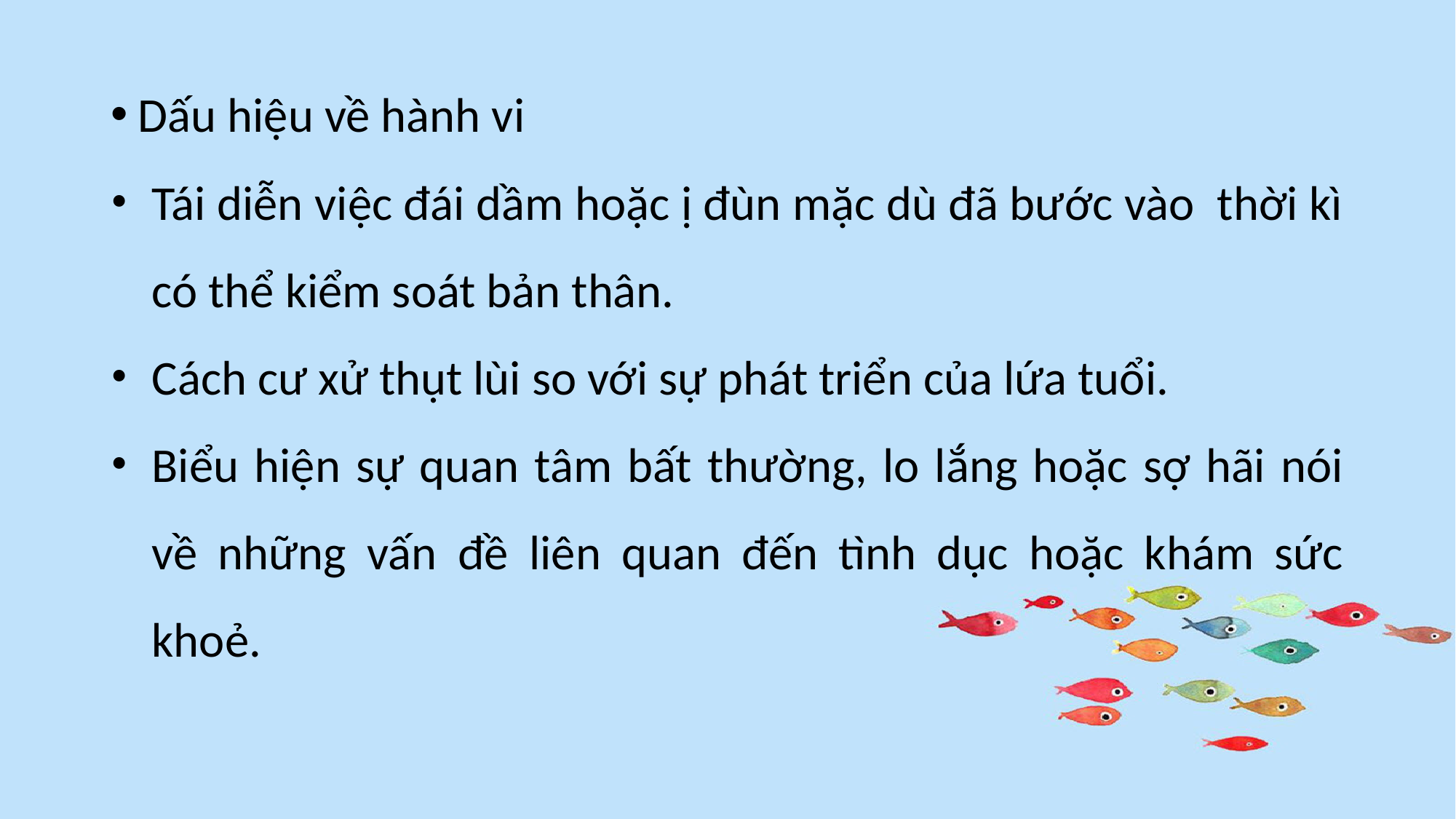

Dấu hiệu về hành vi
Tái diễn việc đái dầm hoặc ị đùn mặc dù đã bước vào  thời kì có thể kiểm soát bản thân.
Cách cư xử thụt lùi so với sự phát triển của lứa tuổi.
Biểu hiện sự quan tâm bất thường, lo lắng hoặc sợ hãi nói về những vấn đề liên quan đến tình dục hoặc khám sức khoẻ.